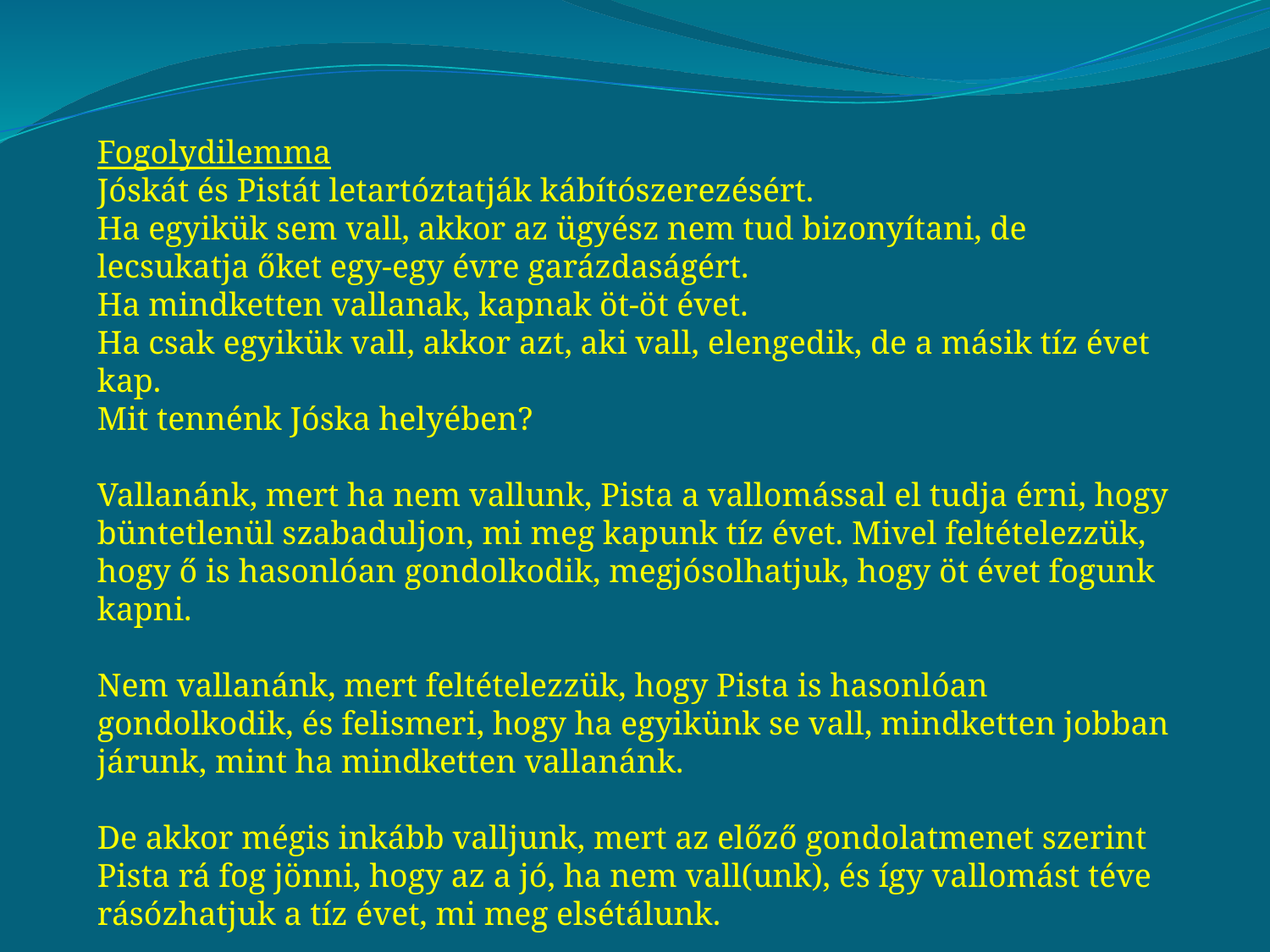

Fogolydilemma
Jóskát és Pistát letartóztatják kábítószerezésért.
Ha egyikük sem vall, akkor az ügyész nem tud bizonyítani, de lecsukatja őket egy-egy évre garázdaságért.
Ha mindketten vallanak, kapnak öt-öt évet.
Ha csak egyikük vall, akkor azt, aki vall, elengedik, de a másik tíz évet kap.
Mit tennénk Jóska helyében?

Vallanánk, mert ha nem vallunk, Pista a vallomással el tudja érni, hogy büntetlenül szabaduljon, mi meg kapunk tíz évet. Mivel feltételezzük, hogy ő is hasonlóan gondolkodik, megjósolhatjuk, hogy öt évet fogunk kapni.

Nem vallanánk, mert feltételezzük, hogy Pista is hasonlóan gondolkodik, és felismeri, hogy ha egyikünk se vall, mindketten jobban járunk, mint ha mindketten vallanánk.

De akkor mégis inkább valljunk, mert az előző gondolatmenet szerint Pista rá fog jönni, hogy az a jó, ha nem vall(unk), és így vallomást téve rásózhatjuk a tíz évet, mi meg elsétálunk.